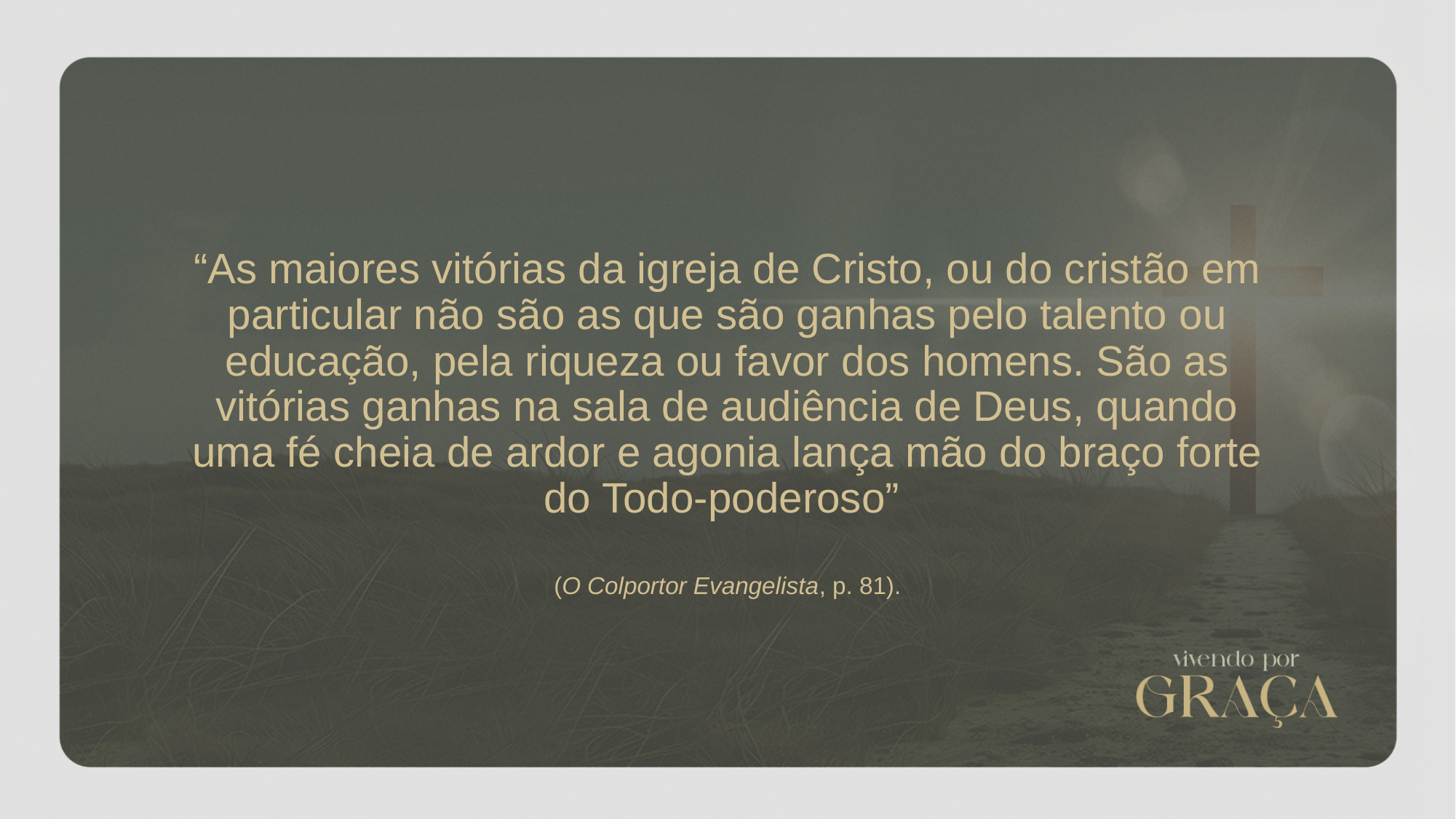

“As maiores vitórias da igreja de Cristo, ou do cristão em particular não são as que são ganhas pelo talento ou educação, pela riqueza ou favor dos homens. São as vitórias ganhas na sala de audiência de Deus, quando uma fé cheia de ardor e agonia lança mão do braço forte do Todo-poderoso”
(O Colportor Evangelista, p. 81).